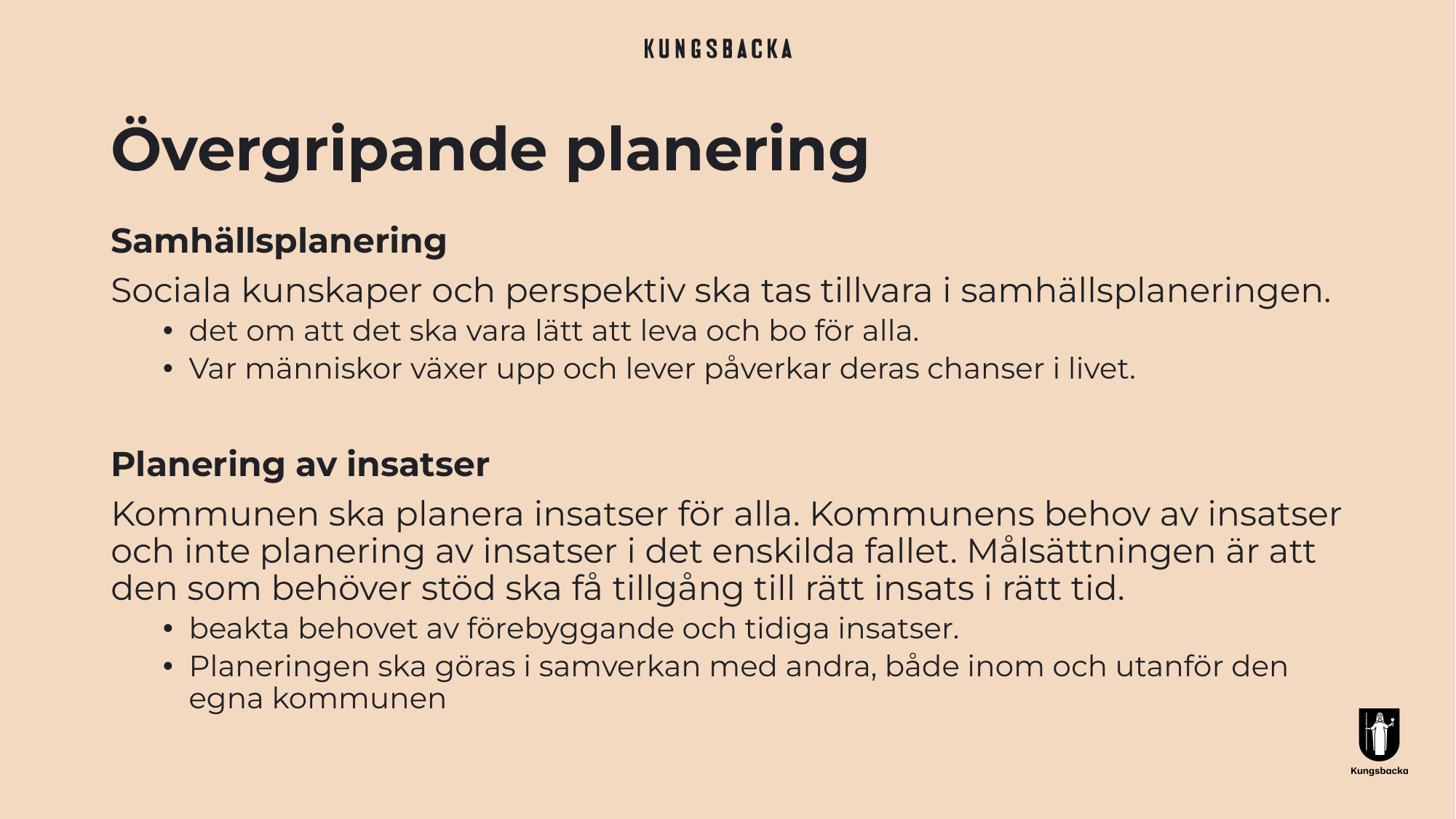

# Övergripande planering
Samhällsplanering
Sociala kunskaper och perspektiv ska tas tillvara i samhällsplaneringen.
det om att det ska vara lätt att leva och bo för alla.
Var människor växer upp och lever påverkar deras chanser i livet.

Planering av insatser
Kommunen ska planera insatser för alla. Kommunens behov av insatser och inte planering av insatser i det enskilda fallet. Målsättningen är att den som behöver stöd ska få tillgång till rätt insats i rätt tid.
beakta behovet av förebyggande och tidiga insatser.
Planeringen ska göras i samverkan med andra, både inom och utanför den egna kommunen